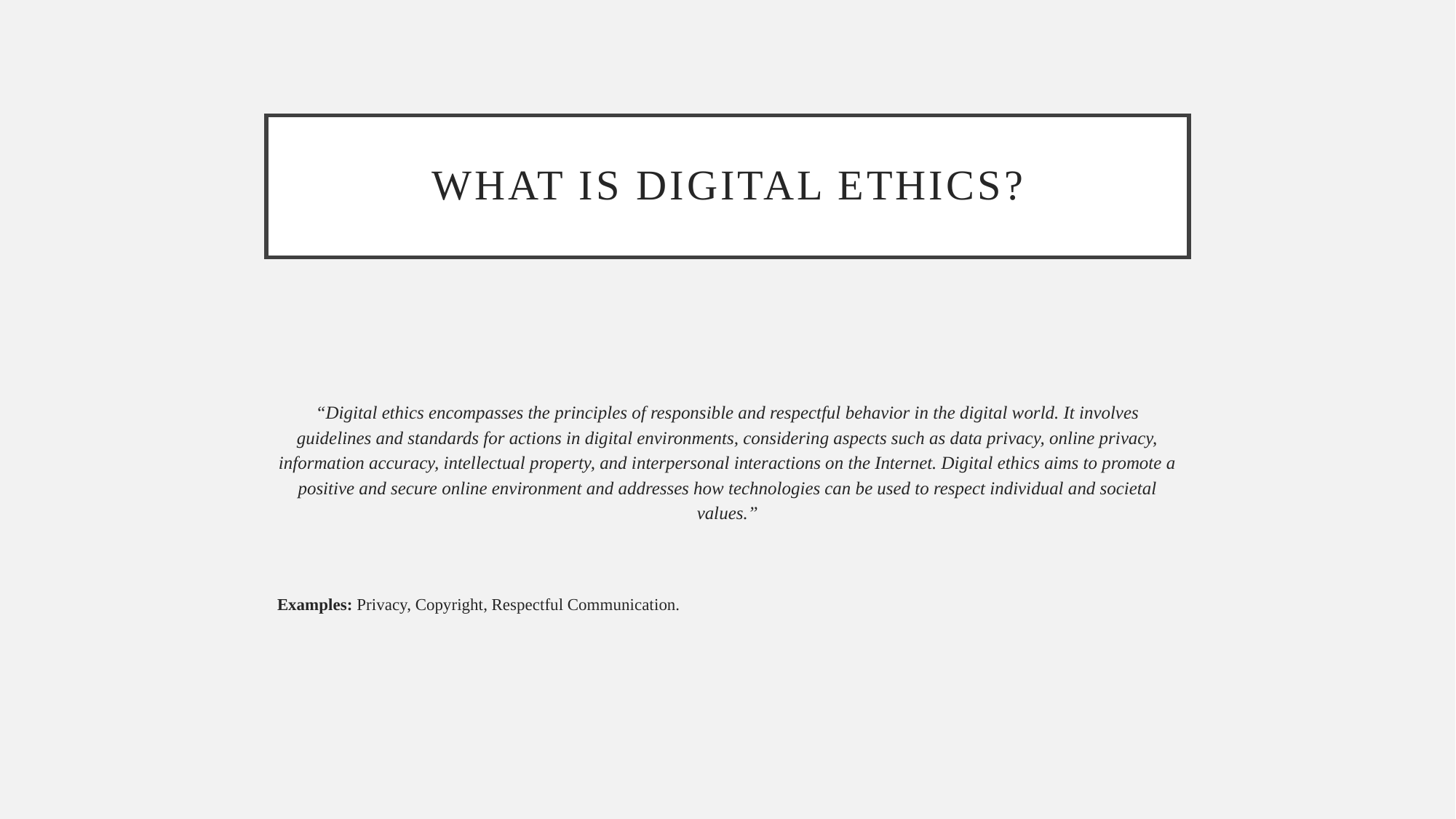

# What is Digital Ethics?

“Digital ethics encompasses the principles of responsible and respectful behavior in the digital world. It involves guidelines and standards for actions in digital environments, considering aspects such as data privacy, online privacy, information accuracy, intellectual property, and interpersonal interactions on the Internet. Digital ethics aims to promote a positive and secure online environment and addresses how technologies can be used to respect individual and societal values.”

Examples: Privacy, Copyright, Respectful Communication.